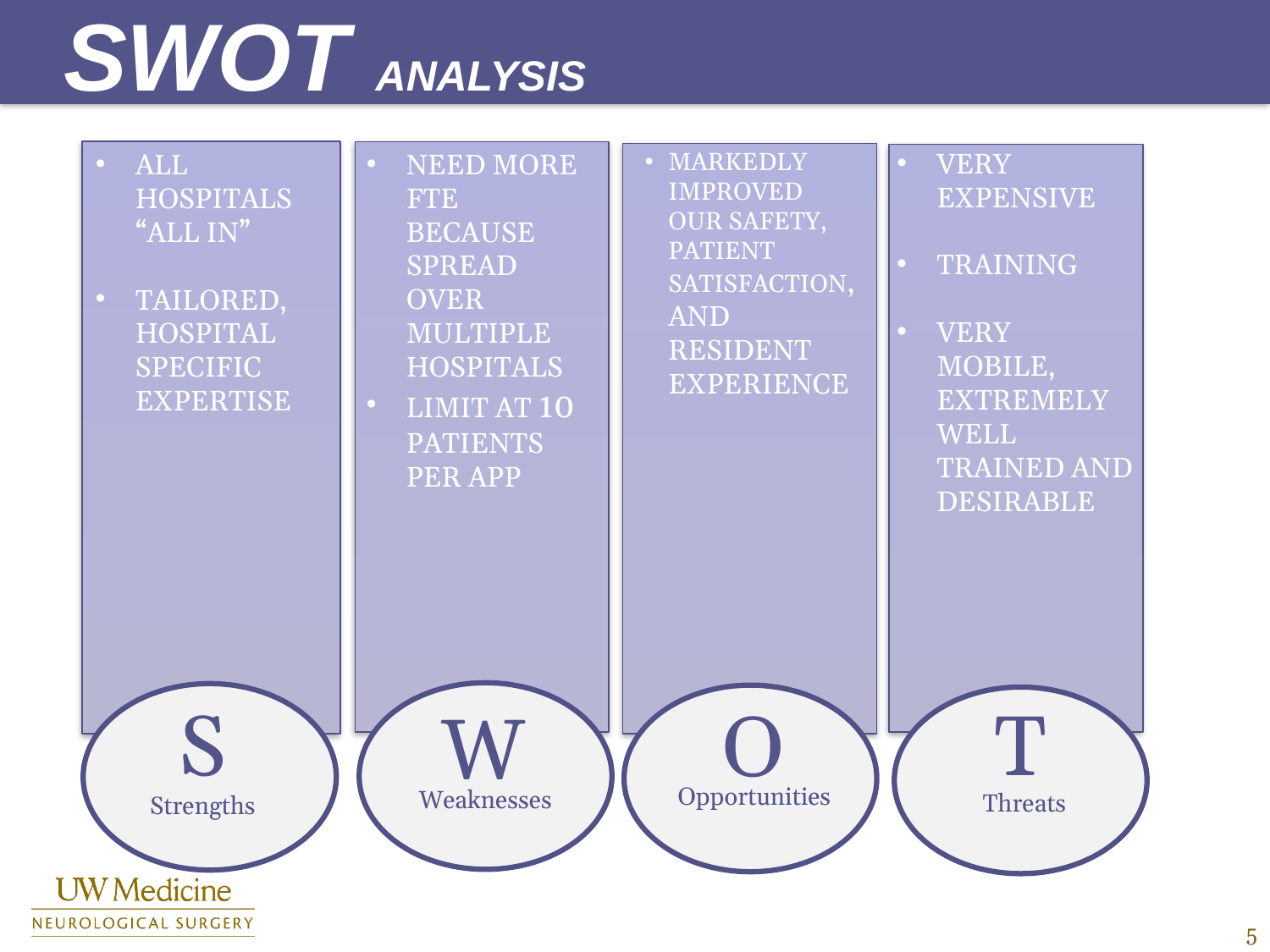

# Swot aNALYSIS
VERY EXPENSIVE

TRAINING

VERY MOBILE, EXTREMELY WELL TRAINED AND DESIRABLE

NEED MORE FTE BECAUSE SPREAD OVER MULTIPLE HOSPITALS
LIMIT AT 10 PATIENTS PER APP

MARKEDLY IMPROVED OUR SAFETY, PATIENT SATISFACTION,  AND RESIDENT EXPERIENCE
ALL HOSPITALS “ALL IN”

TAILORED, HOSPITAL SPECIFIC EXPERTISE

S
T

O

W
Opportunities

Weaknesses

Threats

Strengths

5